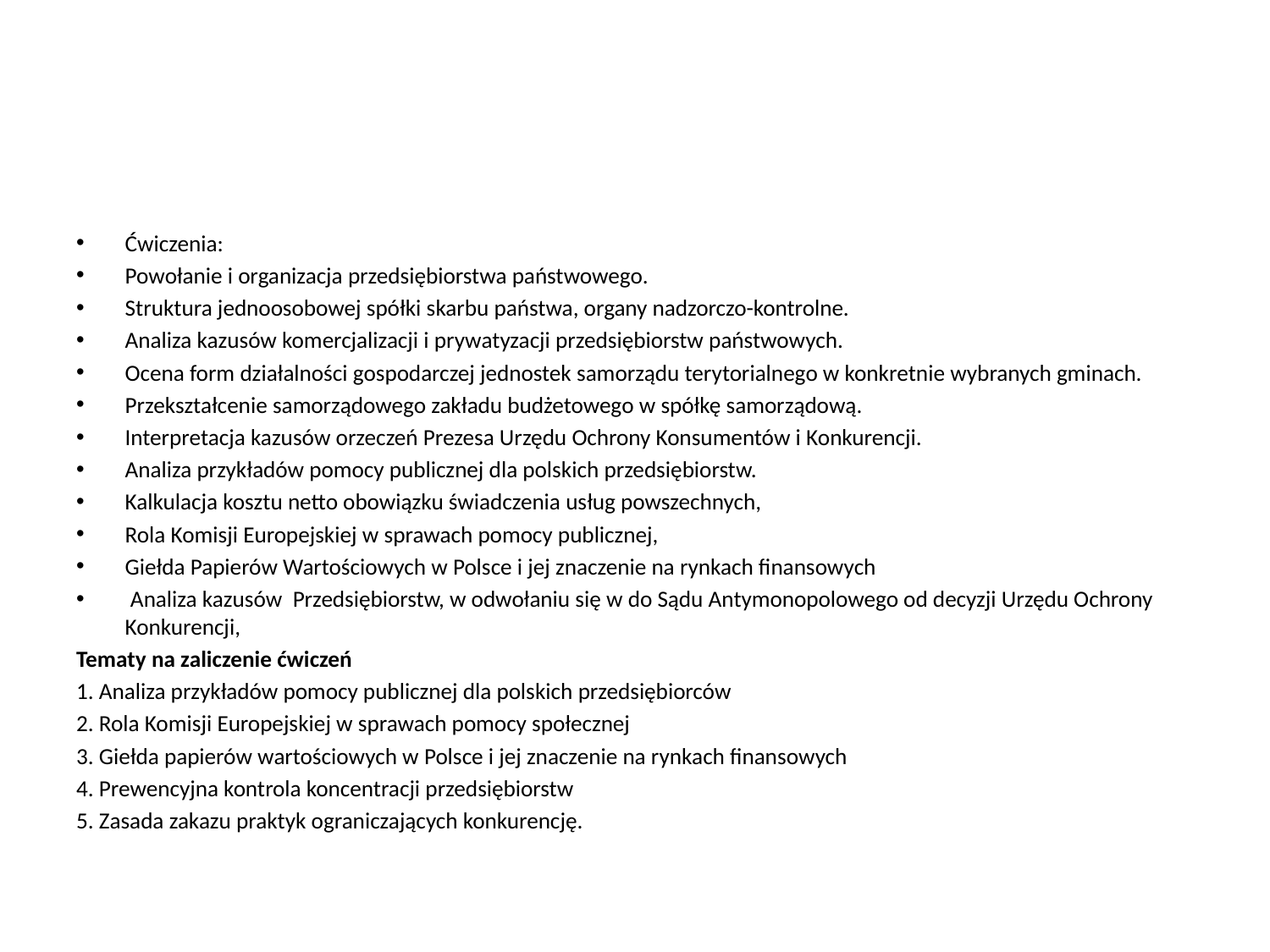

#
Ćwiczenia:
Powołanie i organizacja przedsiębiorstwa państwowego.
Struktura jednoosobowej spółki skarbu państwa, organy nadzorczo-kontrolne.
Analiza kazusów komercjalizacji i prywatyzacji przedsiębiorstw państwowych.
Ocena form działalności gospodarczej jednostek samorządu terytorialnego w konkretnie wybranych gminach.
Przekształcenie samorządowego zakładu budżetowego w spółkę samorządową.
Interpretacja kazusów orzeczeń Prezesa Urzędu Ochrony Konsumentów i Konkurencji.
Analiza przykładów pomocy publicznej dla polskich przedsiębiorstw.
Kalkulacja kosztu netto obowiązku świadczenia usług powszechnych,
Rola Komisji Europejskiej w sprawach pomocy publicznej,
Giełda Papierów Wartościowych w Polsce i jej znaczenie na rynkach finansowych
 Analiza kazusów  Przedsiębiorstw, w odwołaniu się w do Sądu Antymonopolowego od decyzji Urzędu Ochrony Konkurencji,
Tematy na zaliczenie ćwiczeń
1. Analiza przykładów pomocy publicznej dla polskich przedsiębiorców
2. Rola Komisji Europejskiej w sprawach pomocy społecznej
3. Giełda papierów wartościowych w Polsce i jej znaczenie na rynkach finansowych
4. Prewencyjna kontrola koncentracji przedsiębiorstw
5. Zasada zakazu praktyk ograniczających konkurencję.